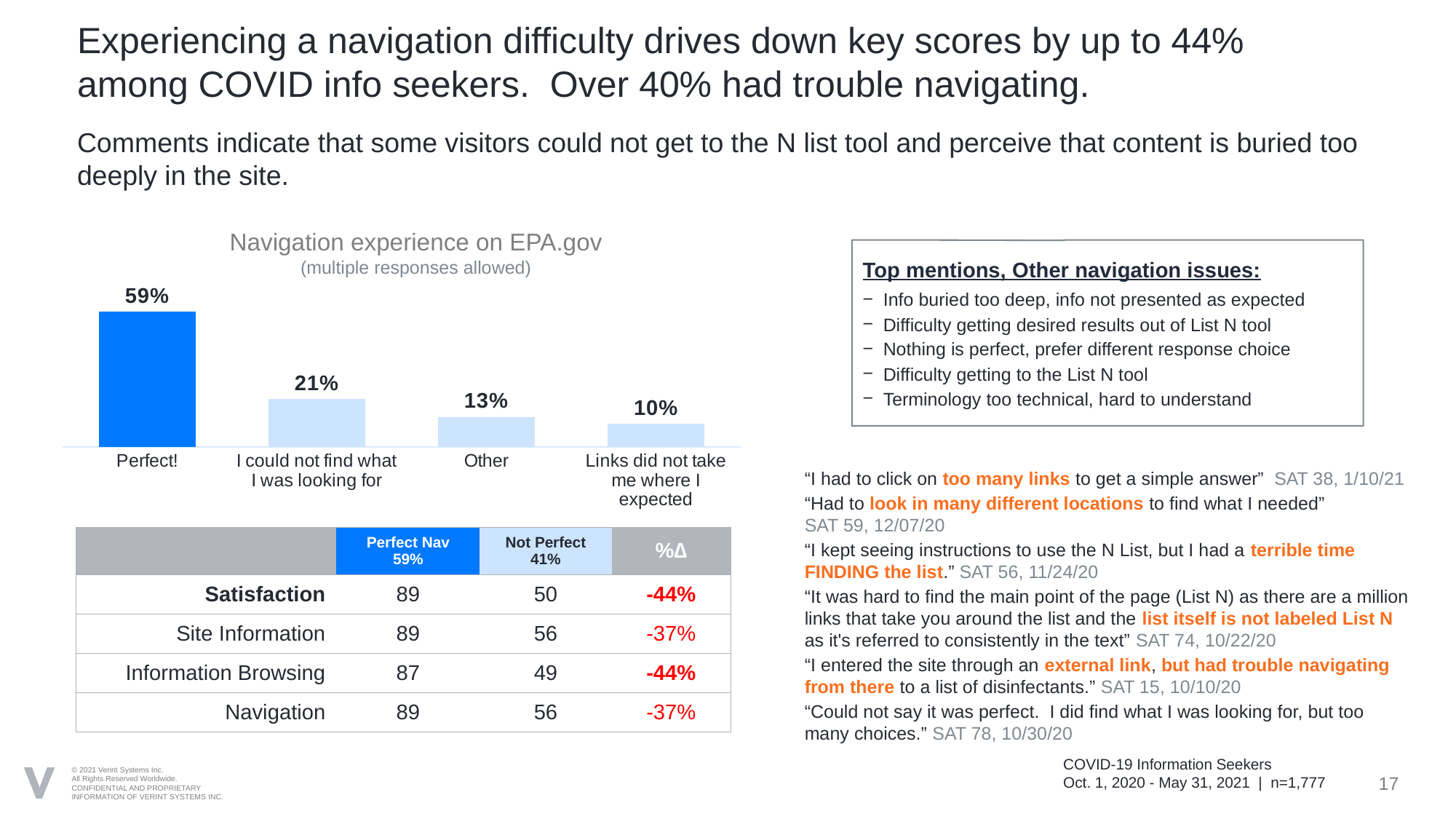

# Experiencing a navigation difficulty drives down key scores by up to 44% among COVID info seekers.  Over 40% had trouble navigating.
Comments indicate that some visitors could not get to the N list tool and perceive that content is buried too deeply in the site.

### Chart

| Category | Desktop (N=5,813) |
|---|---|
| Perfect! | 0.585819 |
| I could not find what I was looking for | 0.207091 |
| Other | 0.130557 |
| Links did not take me where I expected | 0.099606 |
Navigation experience on EPA.gov
(multiple responses allowed)

Top mentions, Other navigation issues:
Info buried too deep, info not presented as expected
Difficulty getting desired results out of List N tool
Nothing is perfect, prefer different response choice
Difficulty getting to the List N tool
Terminology too technical, hard to understand
“I had to click on too many links to get a simple answer”  SAT 38, 1/10/21
“Had to look in many different locations to find what I needed”
SAT 59, 12/07/20
“I kept seeing instructions to use the N List, but I had a terrible time FINDING the list.” SAT 56, 11/24/20
“It was hard to find the main point of the page (List N) as there are a million links that take you around the list and the list itself is not labeled List N as it's referred to consistently in the text” SAT 74, 10/22/20
“I entered the site through an external link, but had trouble navigating from there to a list of disinfectants.” SAT 15, 10/10/20
“Could not say it was perfect.  I did find what I was looking for, but too many choices.” SAT 78, 10/30/20
|  | Perfect Nav 59% | Not Perfect 41% | %∆ |
| --- | --- | --- | --- |
| Satisfaction | 89 | 50 | -44% |
| Site Information | 89 | 56 | -37% |
| Information Browsing | 87 | 49 | -44% |
| Navigation | 89 | 56 | -37% |
COVID-19 Information Seekers
Oct. 1, 2020 - May 31, 2021  |  n=1,777
17